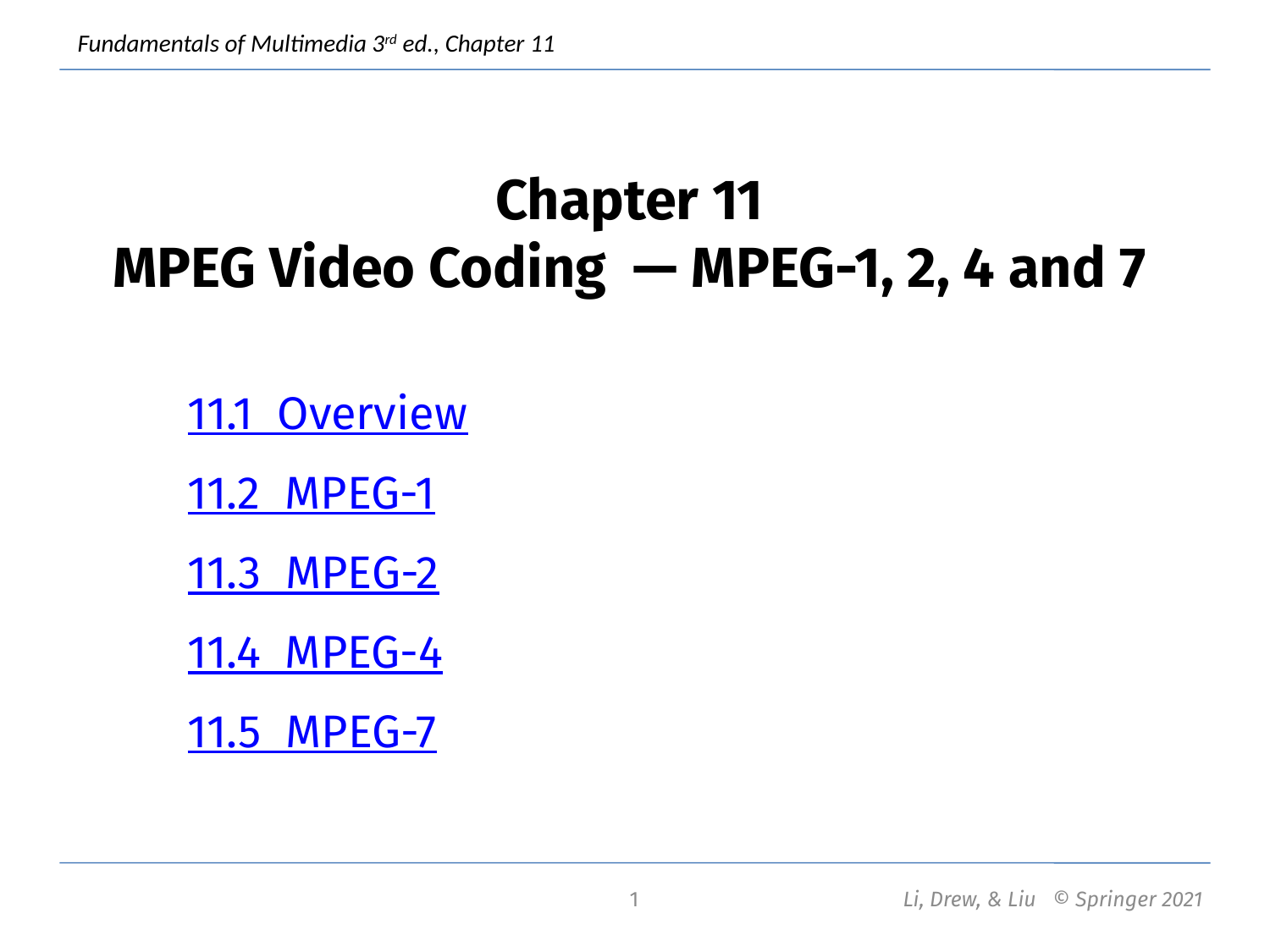

Chapter 11
MPEG Video Coding  — MPEG-1, 2, 4 and 7
11.1  Overview
11.2  MPEG-1
11.3  MPEG-2
11.4  MPEG-4
11.5  MPEG-7

1
Li, Drew, & Liu   © Springer 2021